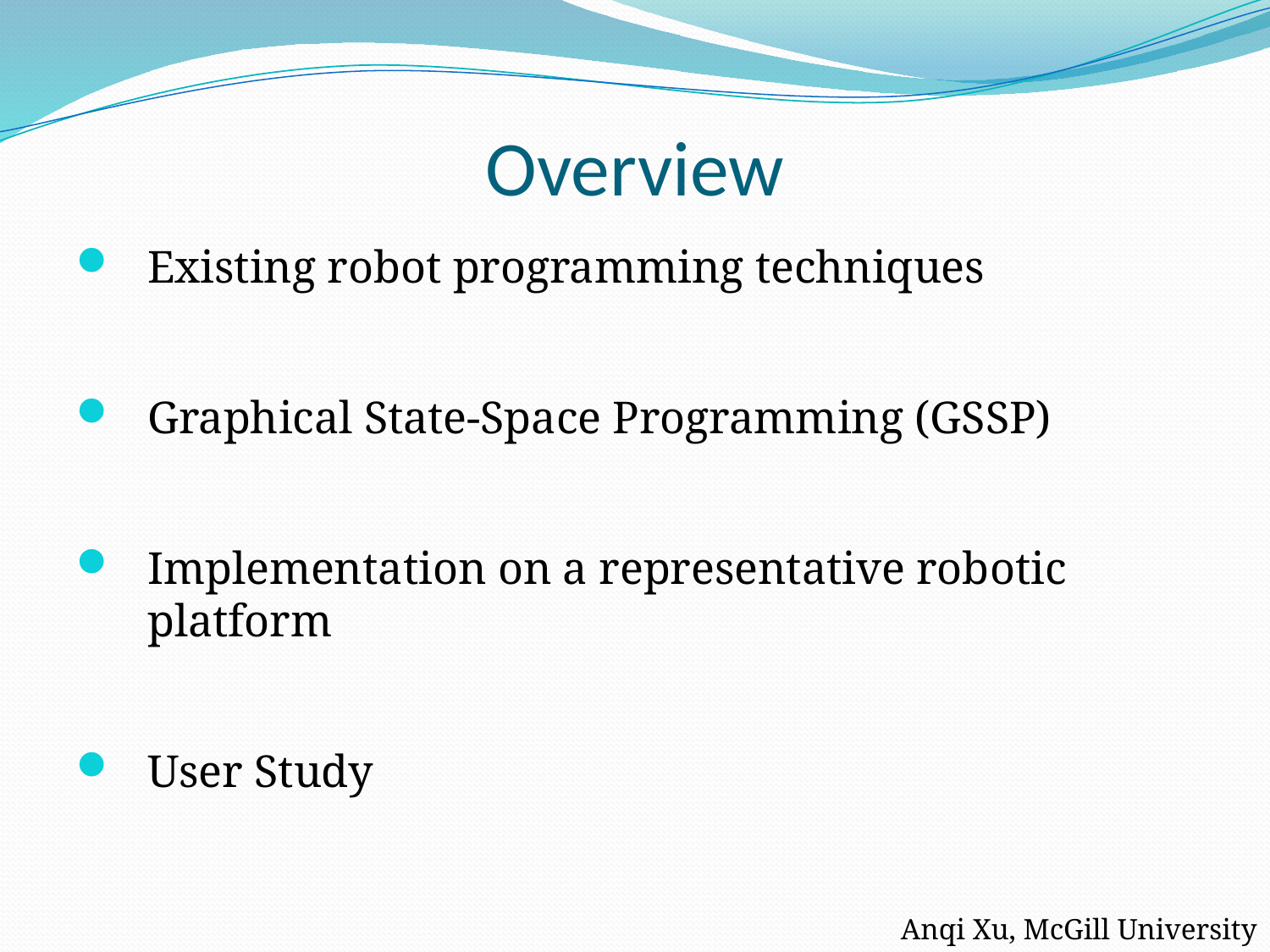

# Overview
Existing robot programming techniques

Graphical State-Space Programming (GSSP)

Implementation on a representative robotic platform

User Study
Anqi Xu, McGill University